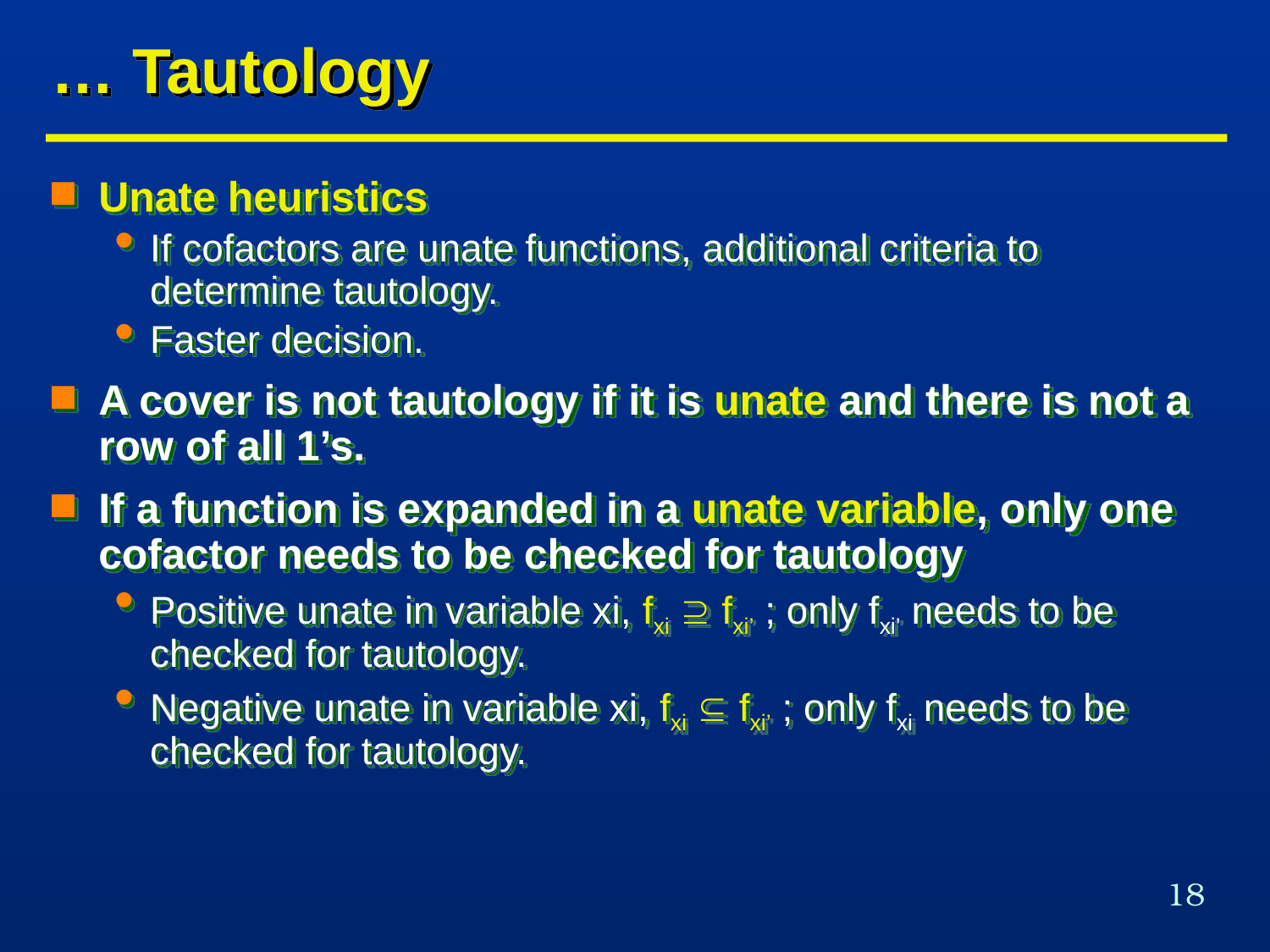

# … Tautology
Unate heuristics
If cofactors are unate functions, additional criteria to determine tautology.
Faster decision.
A cover is not tautology if it is unate and there is not a row of all 1’s.
If a function is expanded in a unate variable, only one cofactor needs to be checked for tautology
Positive unate in variable xi, fxi ⊇ fxi’ ; only fxi’ needs to be checked for tautology.
Negative unate in variable xi, fxi ⊆ fxi’ ; only fxi needs to be checked for tautology.